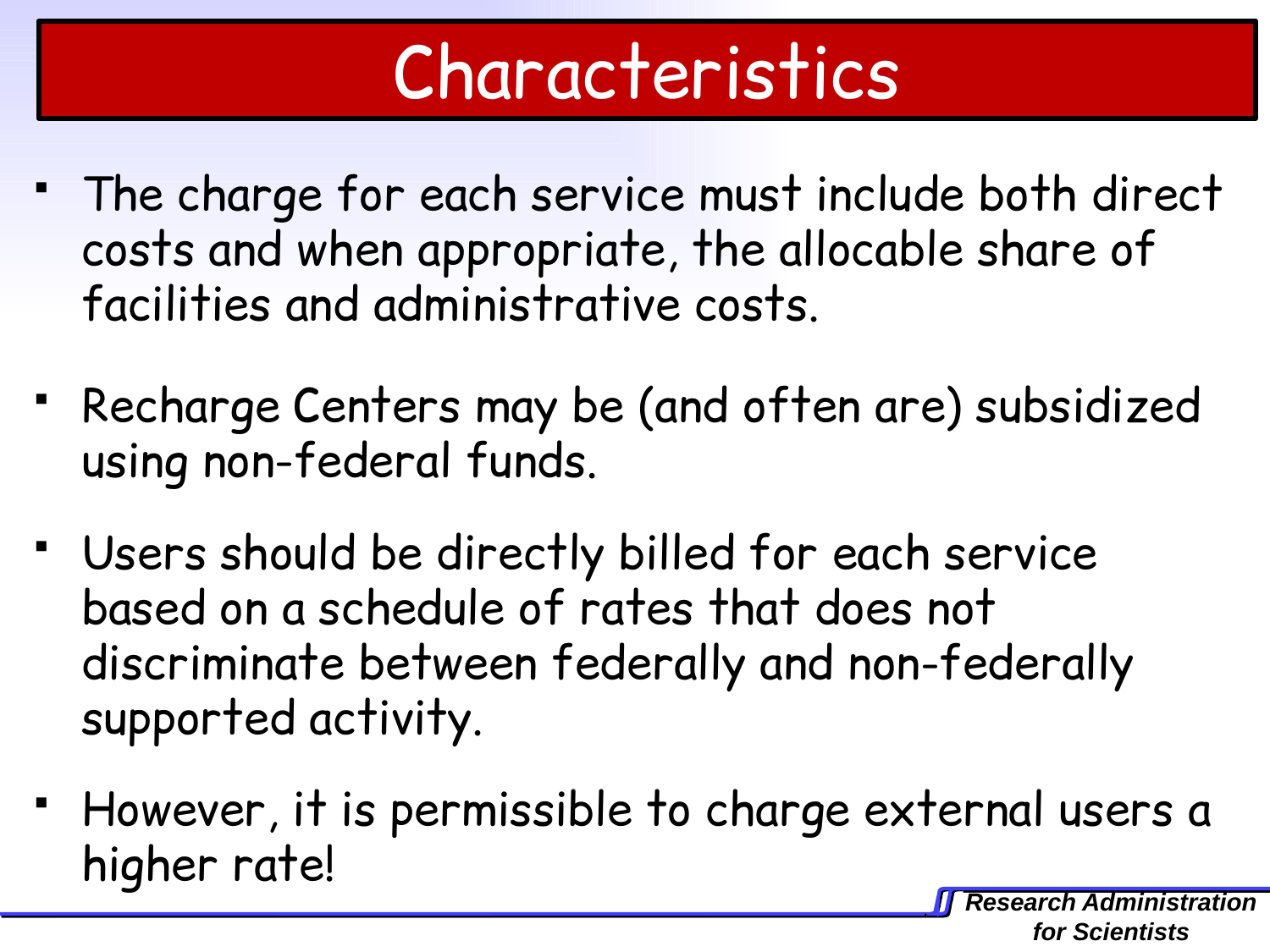

Characteristics

The charge for each service must include both direct costs and when appropriate, the allocable share of facilities and administrative costs.

Recharge Centers may be (and often are) subsidized using non-federal funds.
Users should be directly billed for each service based on a schedule of rates that does not discriminate between federally and non-federally supported activity.
However, it is permissible to charge external users a higher rate!